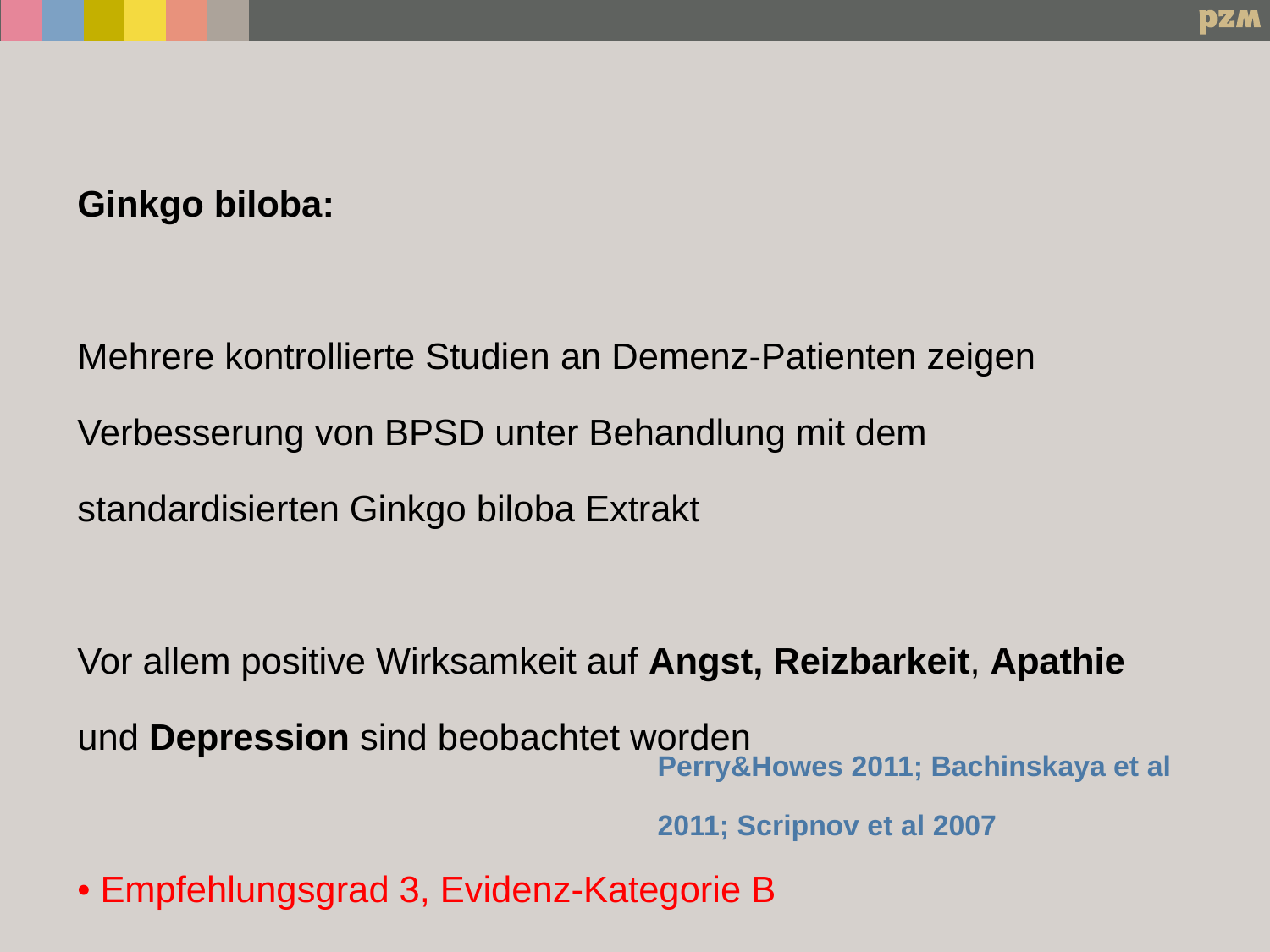

Ginkgo biloba:

Mehrere kontrollierte Studien an Demenz-Patienten zeigen Verbesserung von BPSD unter Behandlung mit dem standardisierten Ginkgo biloba Extrakt

Vor allem positive Wirksamkeit auf Angst, Reizbarkeit, Apathie und Depression sind beobachtet worden

• Empfehlungsgrad 3, Evidenz-Kategorie B
Perry&Howes 2011; Bachinskaya et al 2011; Scripnov et al 2007